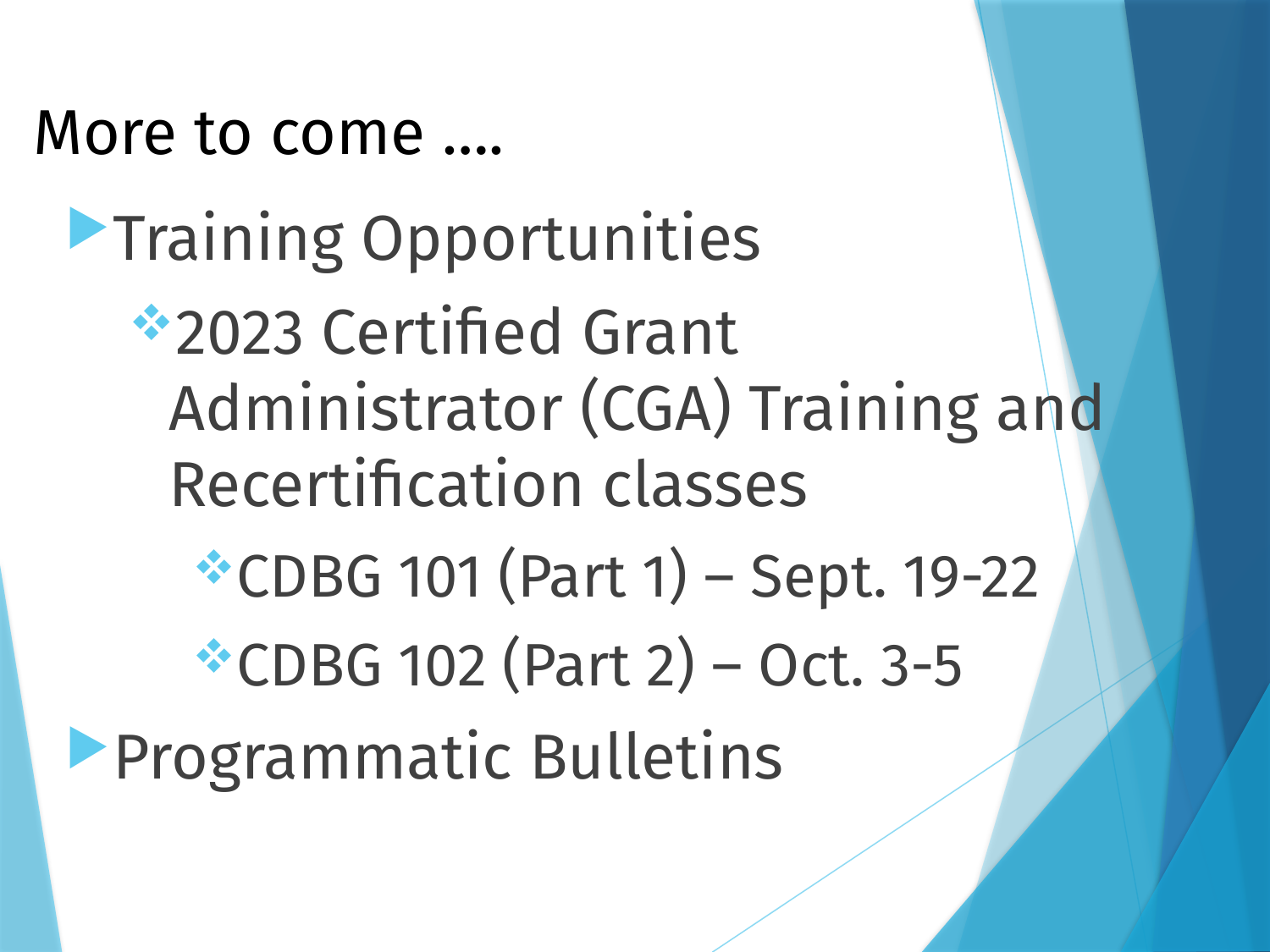

# More to come ….
Training Opportunities
2023 Certified Grant Administrator (CGA) Training and Recertification classes
CDBG 101 (Part 1) – Sept. 19-22
CDBG 102 (Part 2) – Oct. 3-5
Programmatic Bulletins